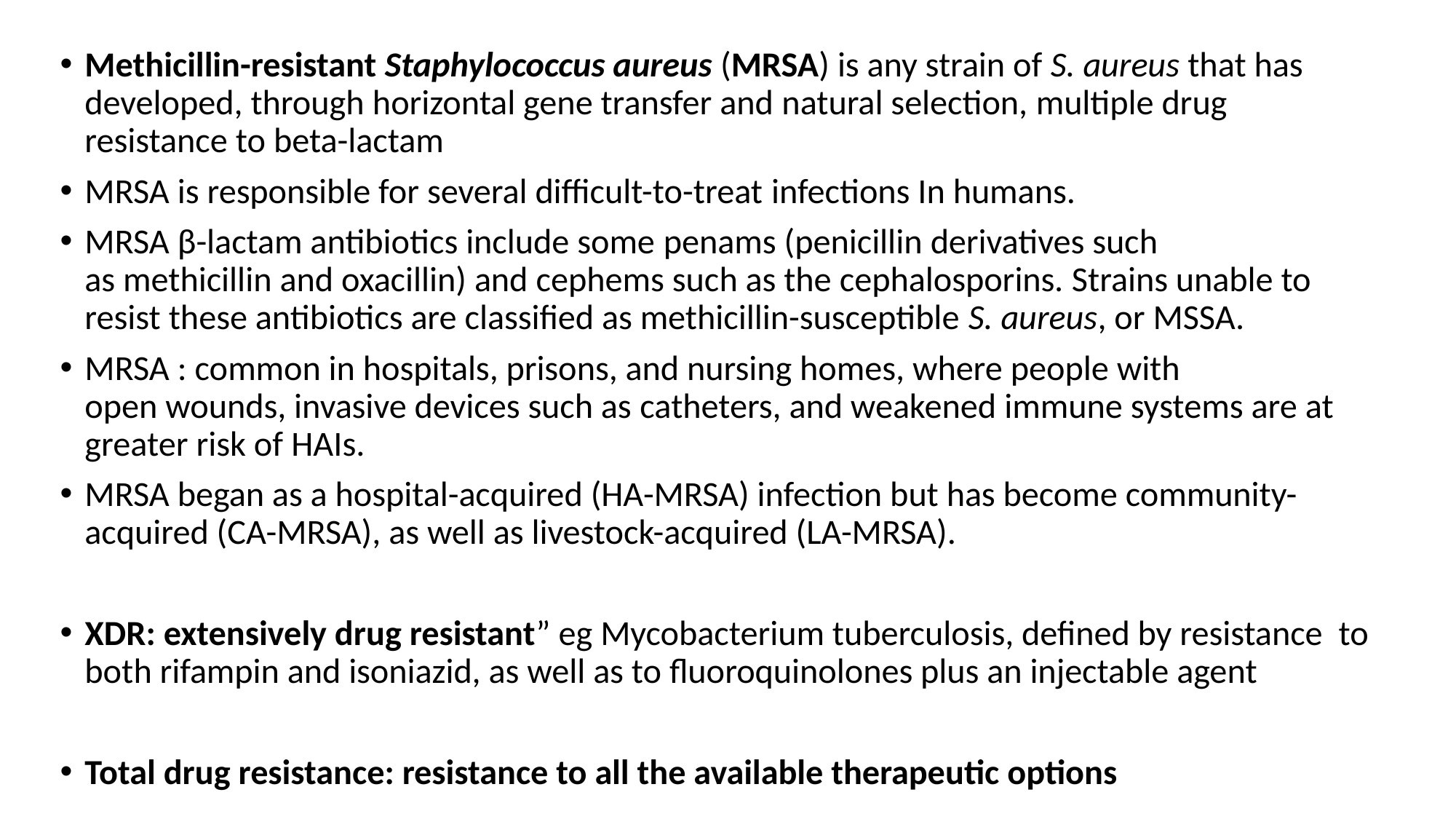

Methicillin-resistant Staphylococcus aureus (MRSA) is any strain of S. aureus that has developed, through horizontal gene transfer and natural selection, multiple drug resistance to beta-lactam
MRSA is responsible for several difficult-to-treat infections In humans.
MRSA β-lactam antibiotics include some penams (penicillin derivatives such as methicillin and oxacillin) and cephems such as the cephalosporins. Strains unable to resist these antibiotics are classified as methicillin-susceptible S. aureus, or MSSA.
MRSA : common in hospitals, prisons, and nursing homes, where people with open wounds, invasive devices such as catheters, and weakened immune systems are at greater risk of HAIs.
MRSA began as a hospital-acquired (HA-MRSA) infection but has become community-acquired (CA-MRSA), as well as livestock-acquired (LA-MRSA).

XDR: extensively drug resistant” eg Mycobacterium tuberculosis, defined by resistance  to both rifampin and isoniazid, as well as to fluoroquinolones plus an injectable agent

Total drug resistance: resistance to all the available therapeutic options